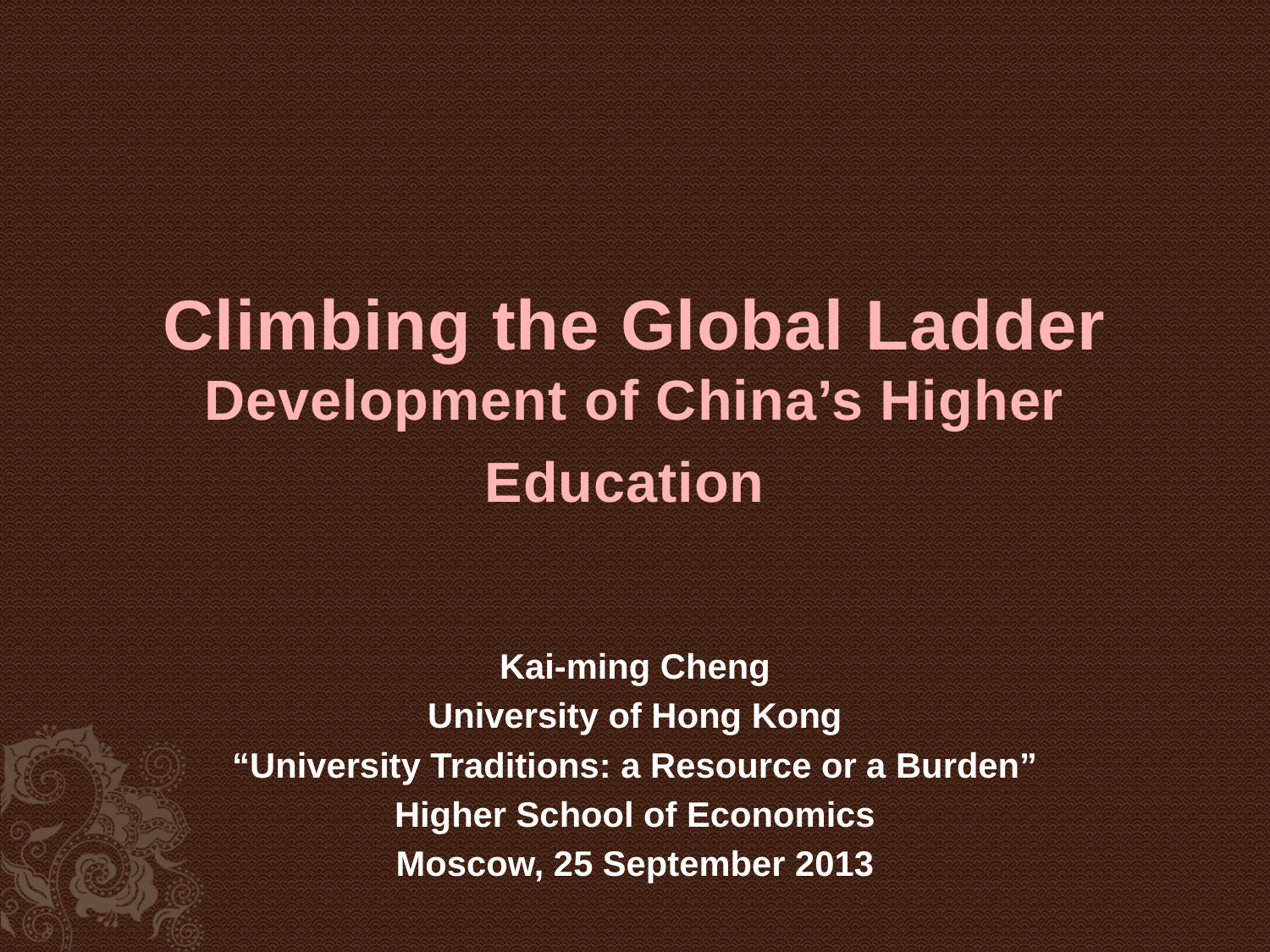

# Climbing the Global Ladder Development of China’s Higher Education

Kai-ming Cheng
University of Hong Kong
“University Traditions: a Resource or a Burden”
Higher School of Economics
Moscow, 25 September 2013